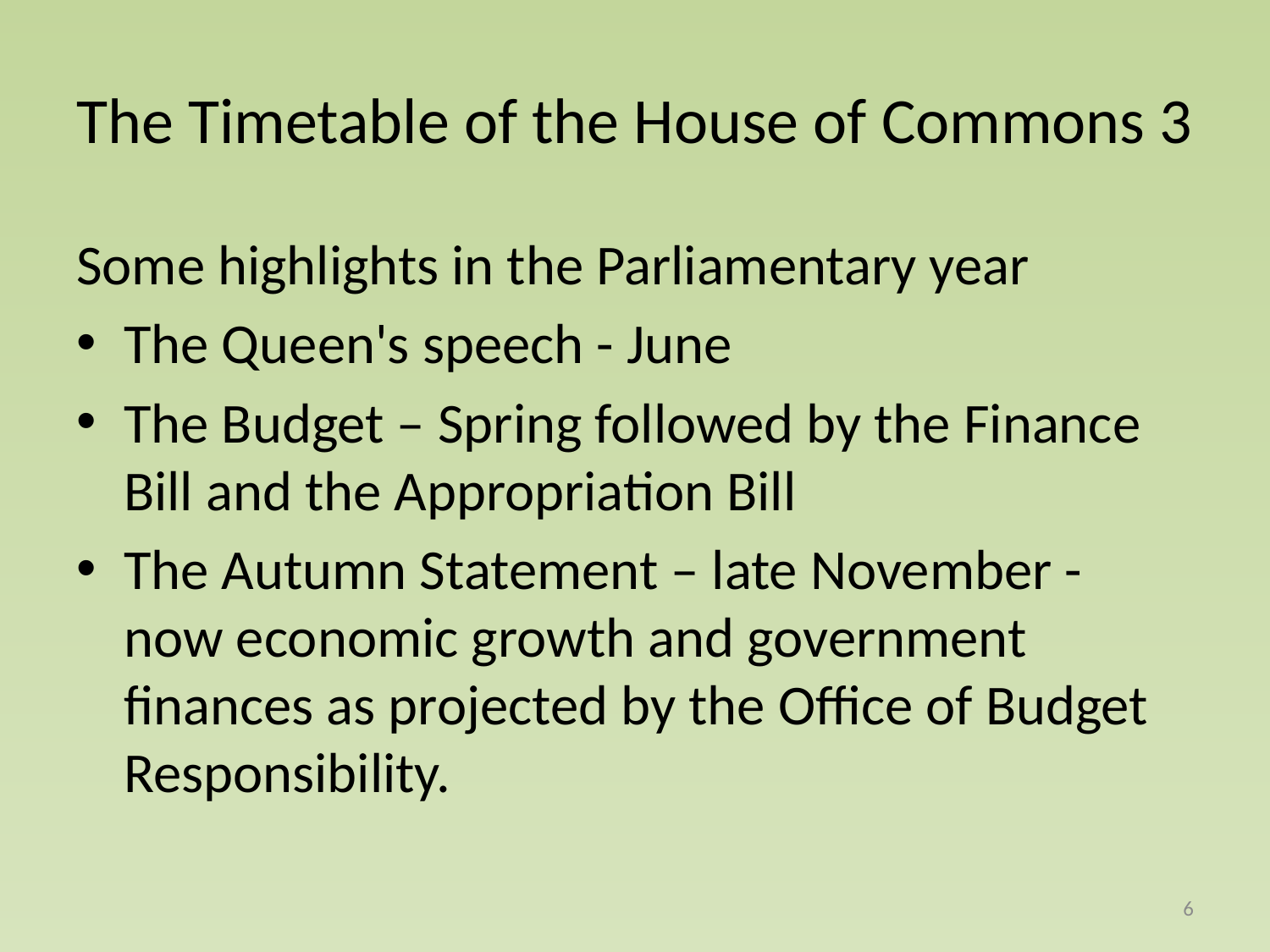

# The Timetable of the House of Commons 3
Some highlights in the Parliamentary year
The Queen's speech - June
The Budget – Spring followed by the Finance Bill and the Appropriation Bill
The Autumn Statement – late November - now economic growth and government finances as projected by the Office of Budget Responsibility.
6